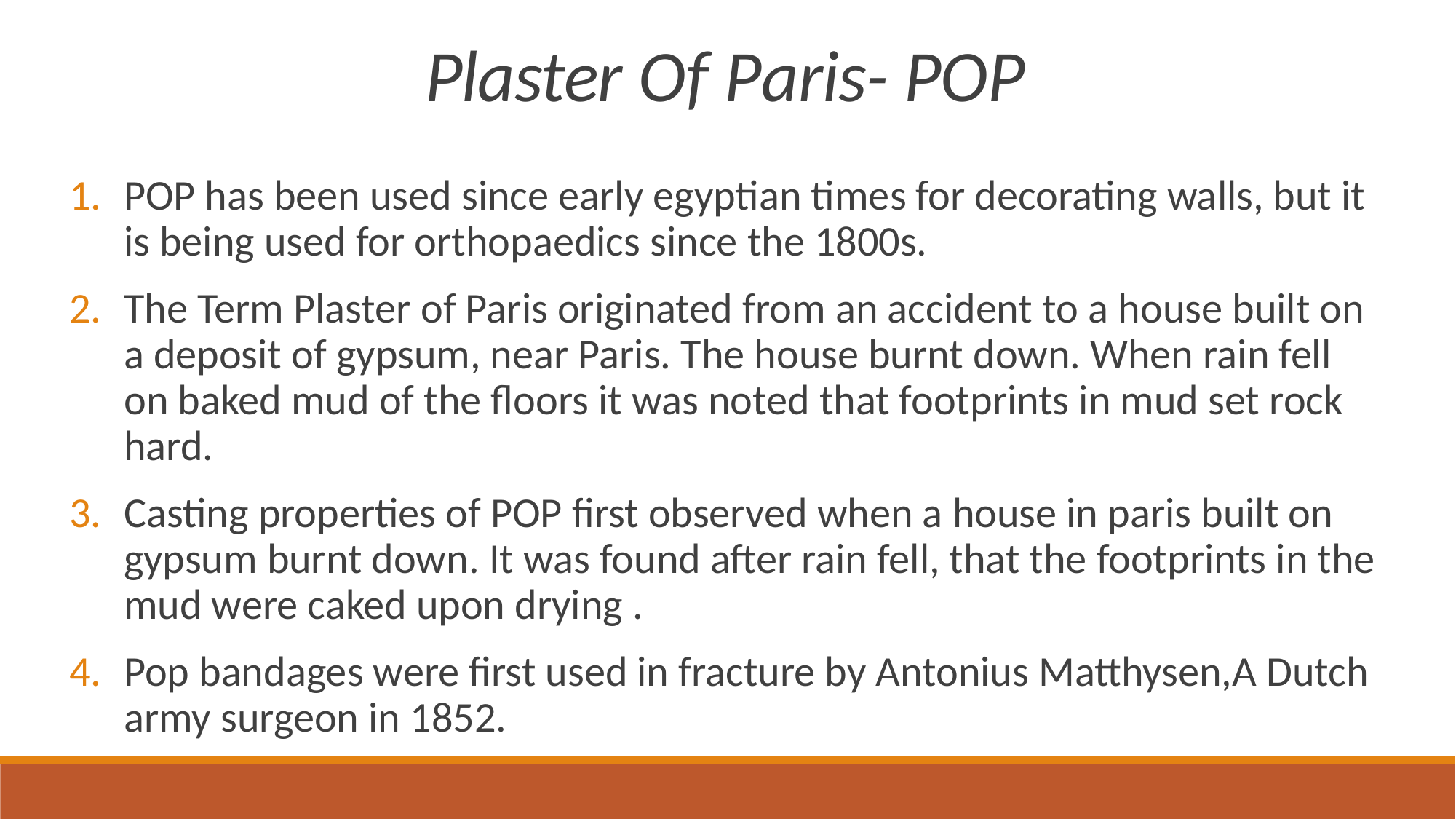

Plaster Of Paris- POP
POP has been used since early egyptian times for decorating walls, but it is being used for orthopaedics since the 1800s.
The Term Plaster of Paris originated from an accident to a house built on a deposit of gypsum, near Paris. The house burnt down. When rain fell on baked mud of the floors it was noted that footprints in mud set rock hard.
Casting properties of POP first observed when a house in paris built on gypsum burnt down. It was found after rain fell, that the footprints in the mud were caked upon drying .
Pop bandages were first used in fracture by Antonius Matthysen,A Dutch army surgeon in 1852.